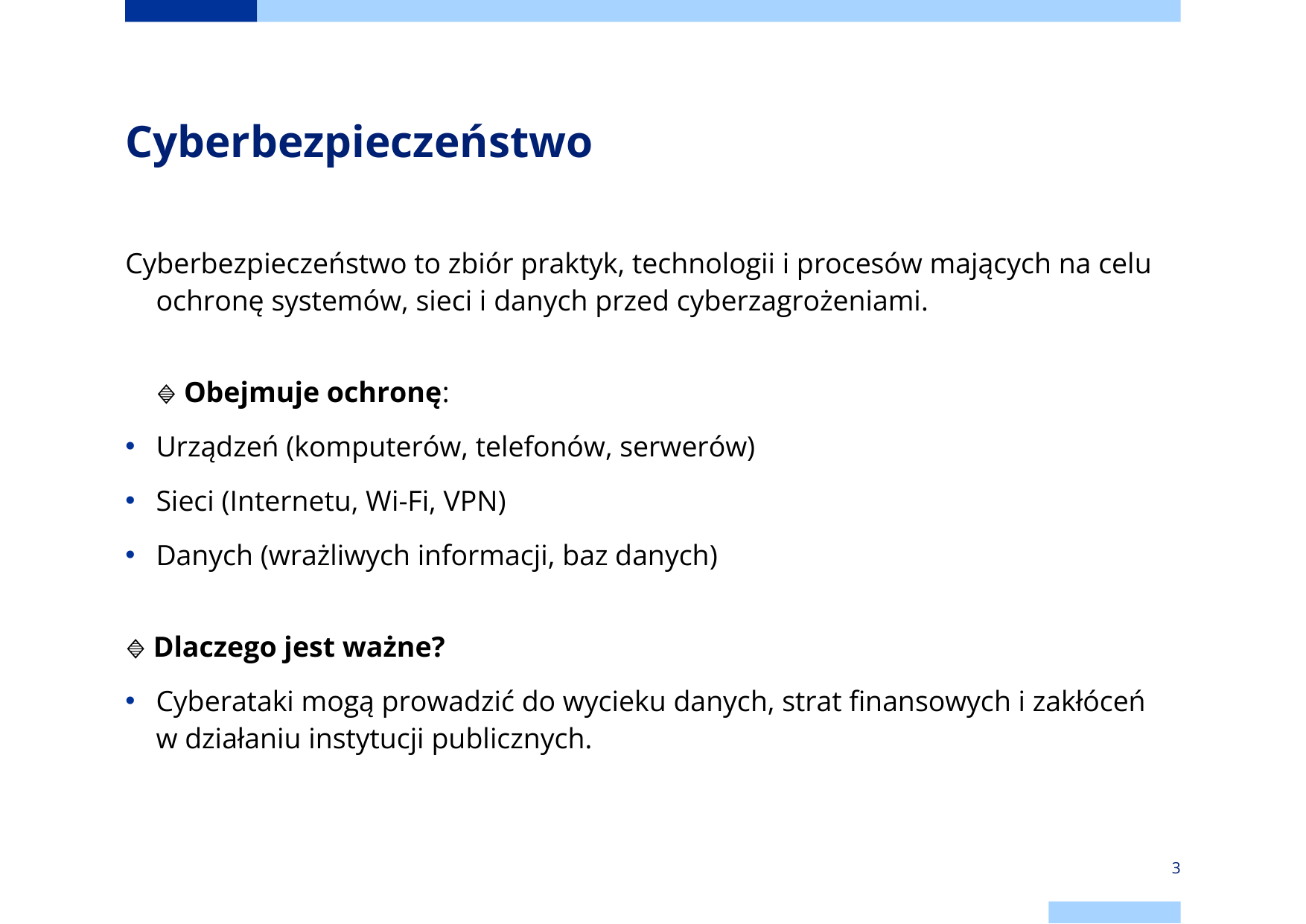

# Cyberbezpieczeństwo
Cyberbezpieczeństwo to zbiór praktyk, technologii i procesów mających na celu ochronę systemów, sieci i danych przed cyberzagrożeniami.
🔹 Obejmuje ochronę:
Urządzeń (komputerów, telefonów, serwerów)
Sieci (Internetu, Wi-Fi, VPN)
Danych (wrażliwych informacji, baz danych)
🔹 Dlaczego jest ważne?
Cyberataki mogą prowadzić do wycieku danych, strat finansowych i zakłóceń
w działaniu instytucji publicznych.

3